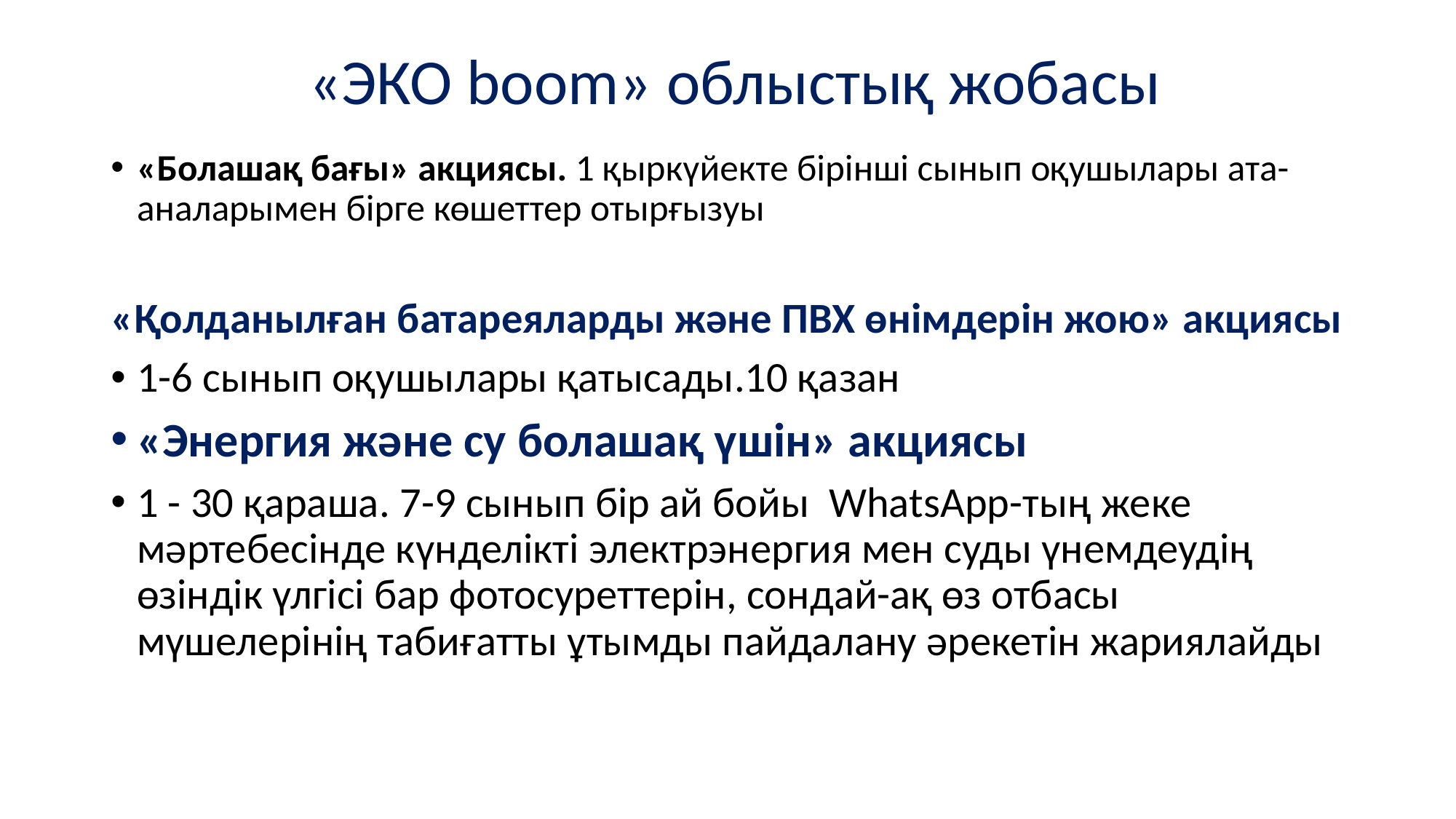

# «ЭКО boom» облыстық жобасы
«Болашақ бағы» акциясы. 1 қыркүйекте бірінші сынып оқушылары ата-аналарымен бірге көшеттер отырғызуы

«Қолданылған батареяларды және ПВХ өнімдерін жою» акциясы
1-6 сынып оқушылары қатысады.10 қазан
«Энергия және су болашақ үшін» акциясы
1 - 30 қараша. 7-9 сынып бір ай бойы  WhatsApp-тың жеке мәртебесінде күнделікті электрэнергия мен суды үнемдеудің өзіндік үлгісі бар фотосуреттерін, сондай-ақ өз отбасы мүшелерінің табиғатты ұтымды пайдалану әрекетін жариялайды